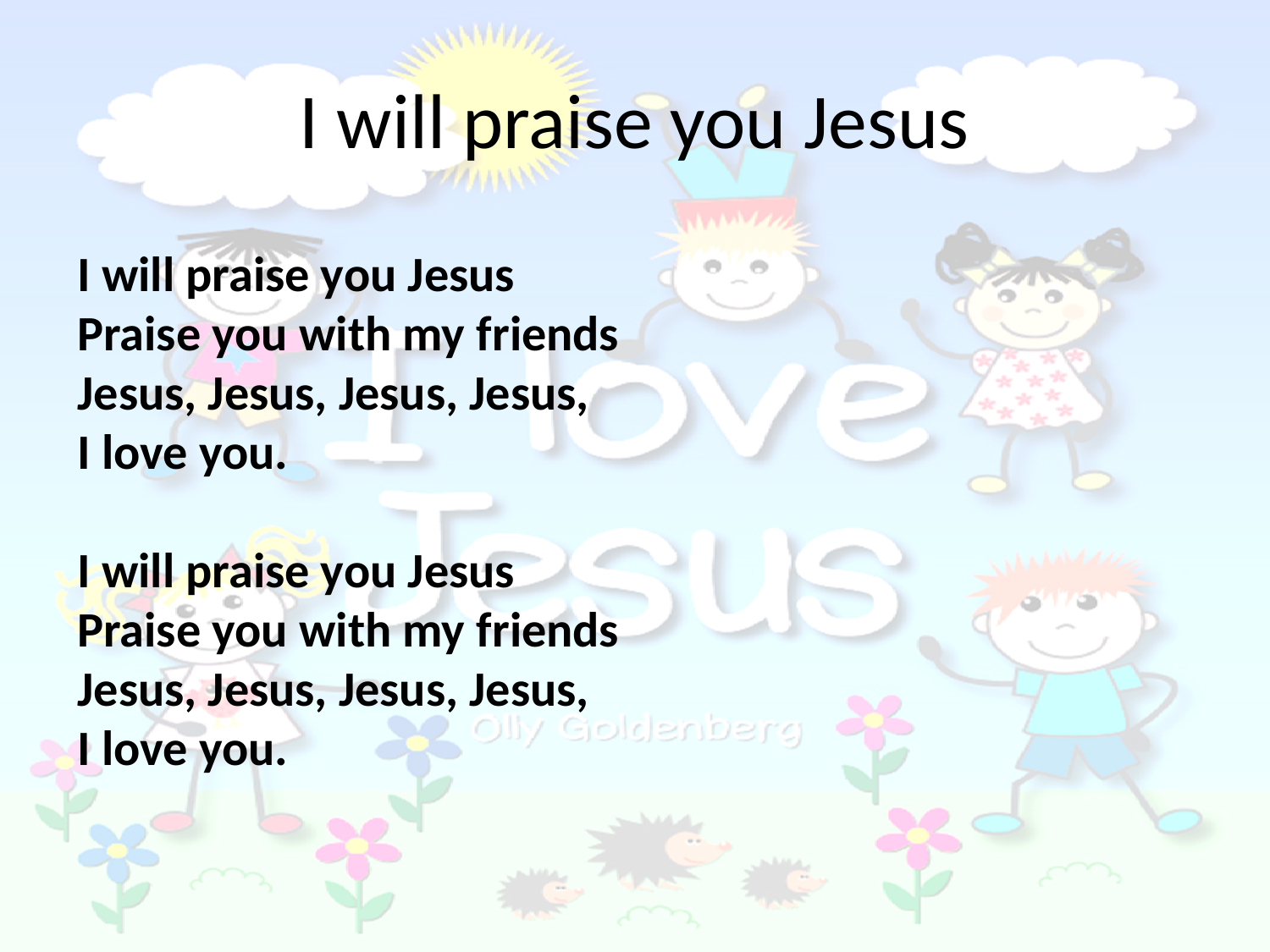

# I will praise you Jesus
I will praise you Jesus
Praise you with my friends
Jesus, Jesus, Jesus, Jesus,
I love you.

I will praise you Jesus
Praise you with my friends
Jesus, Jesus, Jesus, Jesus,
I love you.